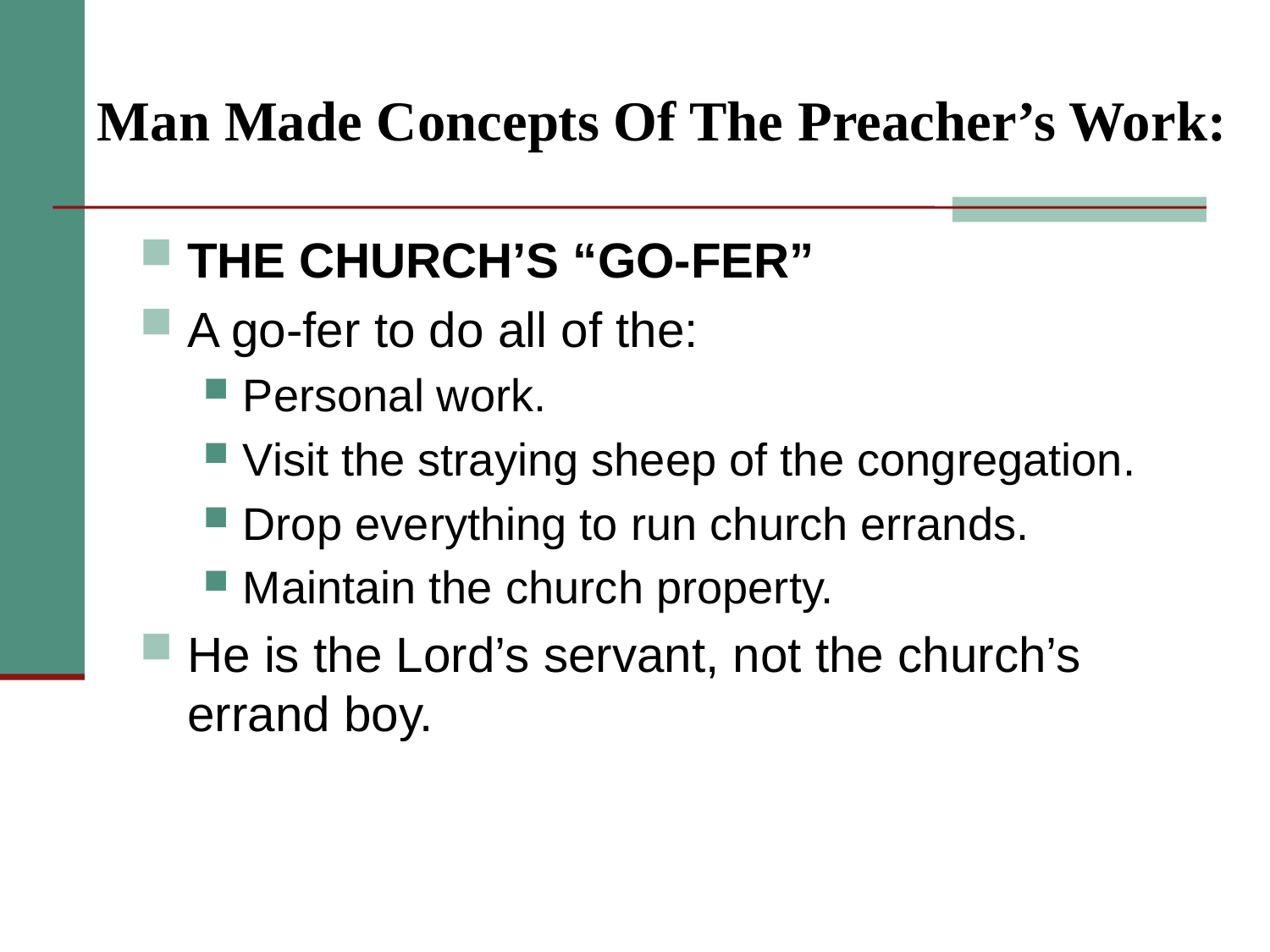

# Man Made Concepts Of The Preacher’s Work:
THE CHURCH’S “GO-FER”
A go-fer to do all of the:
Personal work.
Visit the straying sheep of the congregation.
Drop everything to run church errands.
Maintain the church property.
He is the Lord’s servant, not the church’s errand boy.